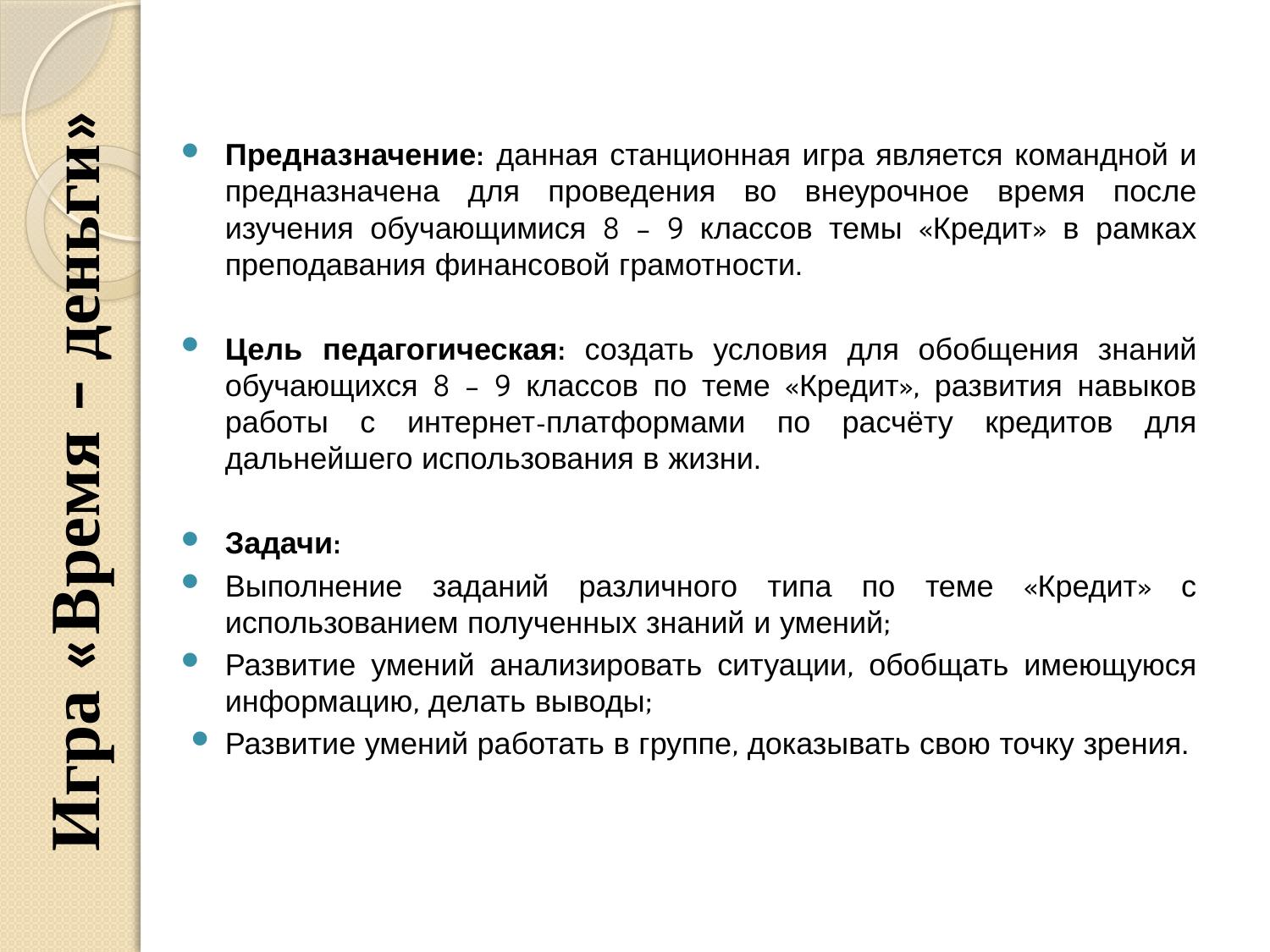

Предназначение: данная станционная игра является командной и предназначена для проведения во внеурочное время после изучения обучающимися 8 – 9 классов темы «Кредит» в рамках преподавания финансовой грамотности.

Цель педагогическая: создать условия для обобщения знаний обучающихся 8 – 9 классов по теме «Кредит», развития навыков работы с интернет-платформами по расчёту кредитов для дальнейшего использования в жизни.

Задачи:
Выполнение заданий различного типа по теме «Кредит» с использованием полученных знаний и умений;
Развитие умений анализировать ситуации, обобщать имеющуюся информацию, делать выводы;
Развитие умений работать в группе, доказывать свою точку зрения.

Игра «Время – деньги»